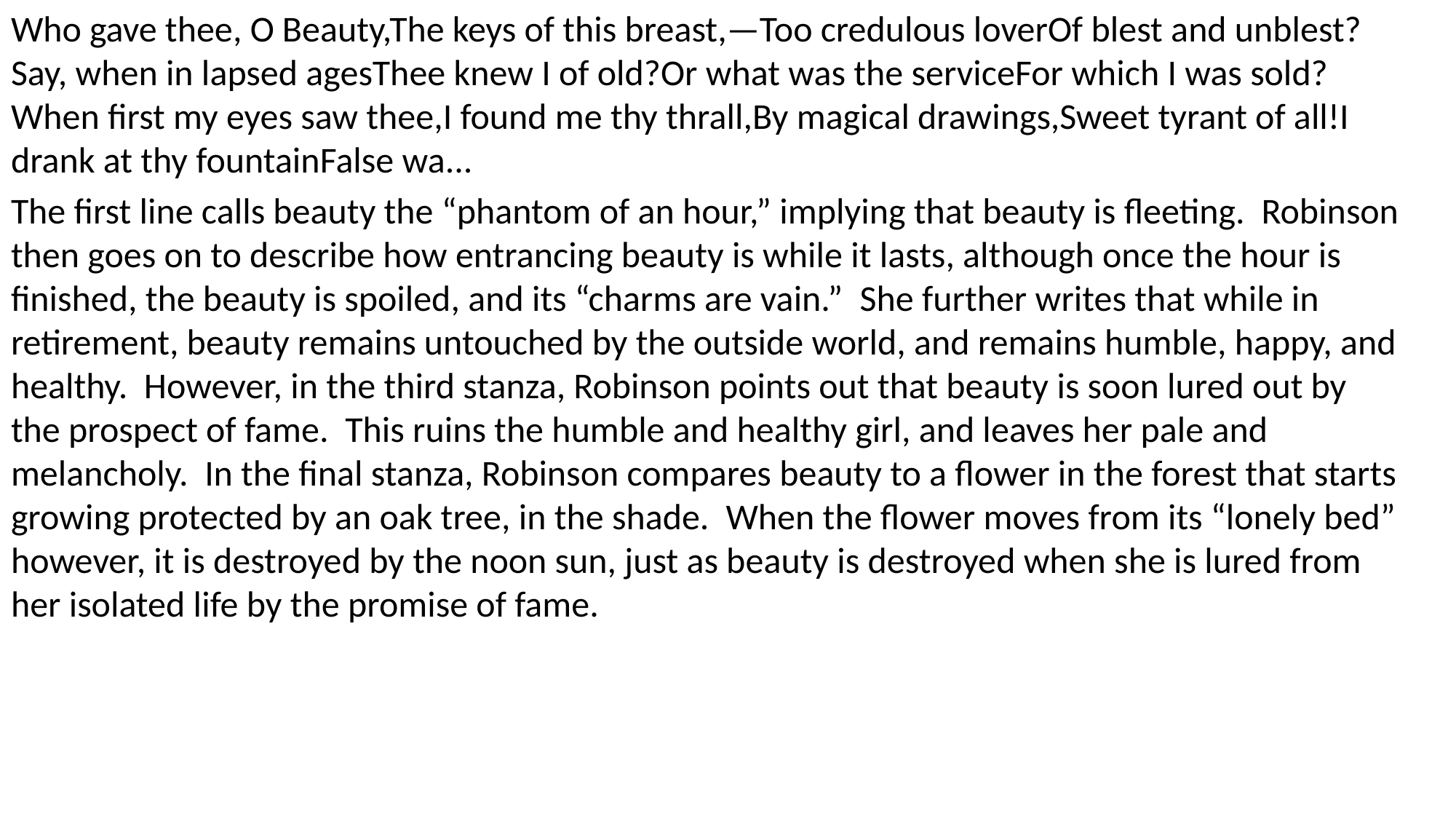

Who gave thee, O Beauty,The keys of this breast,—Too credulous loverOf blest and unblest?Say, when in lapsed agesThee knew I of old?Or what was the serviceFor which I was sold?When first my eyes saw thee,I found me thy thrall,By magical drawings,Sweet tyrant of all!I drank at thy fountainFalse wa...
The first line calls beauty the “phantom of an hour,” implying that beauty is fleeting.  Robinson then goes on to describe how entrancing beauty is while it lasts, although once the hour is finished, the beauty is spoiled, and its “charms are vain.”  She further writes that while in retirement, beauty remains untouched by the outside world, and remains humble, happy, and healthy.  However, in the third stanza, Robinson points out that beauty is soon lured out by the prospect of fame.  This ruins the humble and healthy girl, and leaves her pale and melancholy.  In the final stanza, Robinson compares beauty to a flower in the forest that starts growing protected by an oak tree, in the shade.  When the flower moves from its “lonely bed” however, it is destroyed by the noon sun, just as beauty is destroyed when she is lured from her isolated life by the promise of fame.

#